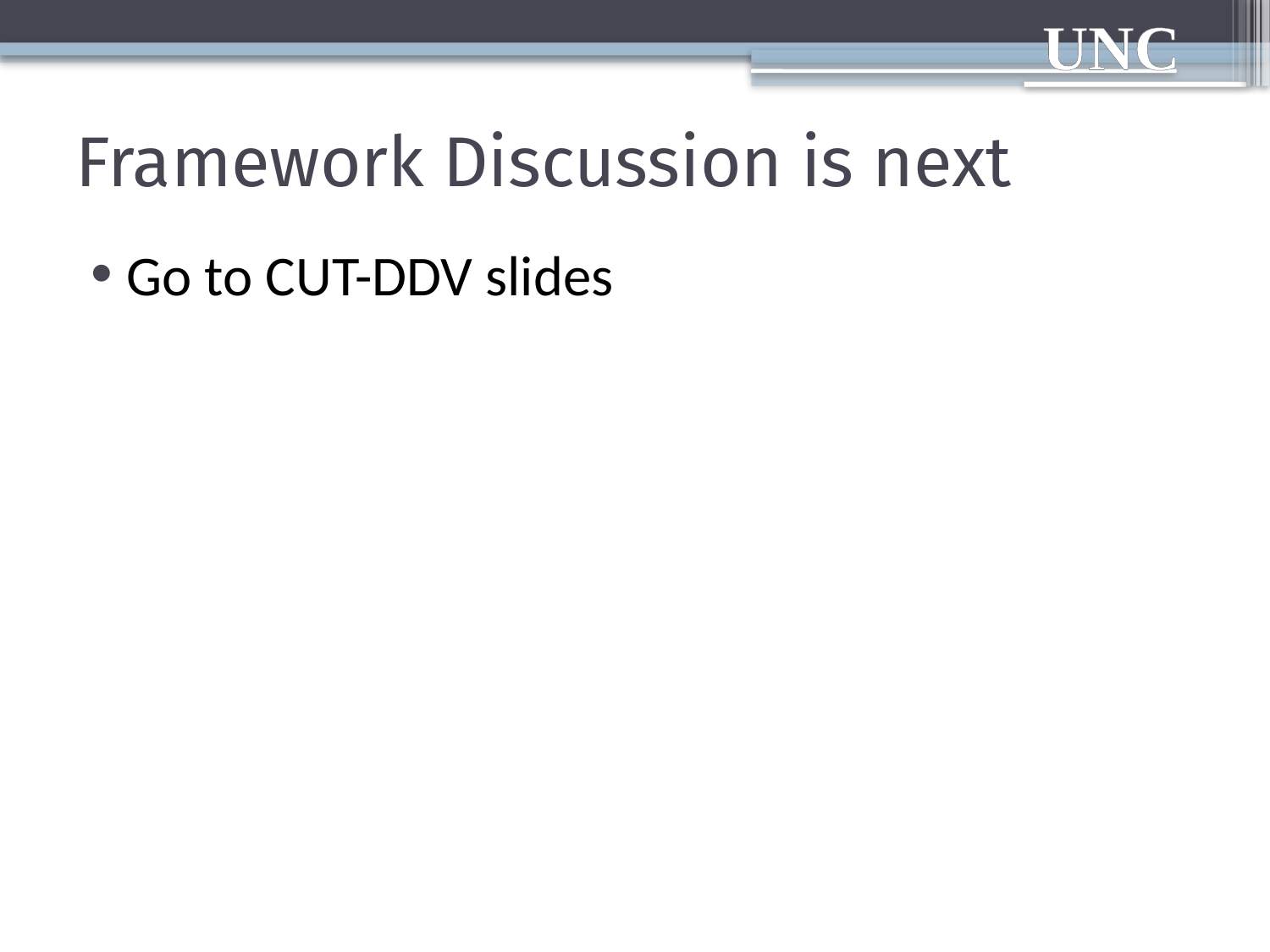

# Framework Discussion is next
Go to CUT-DDV slides